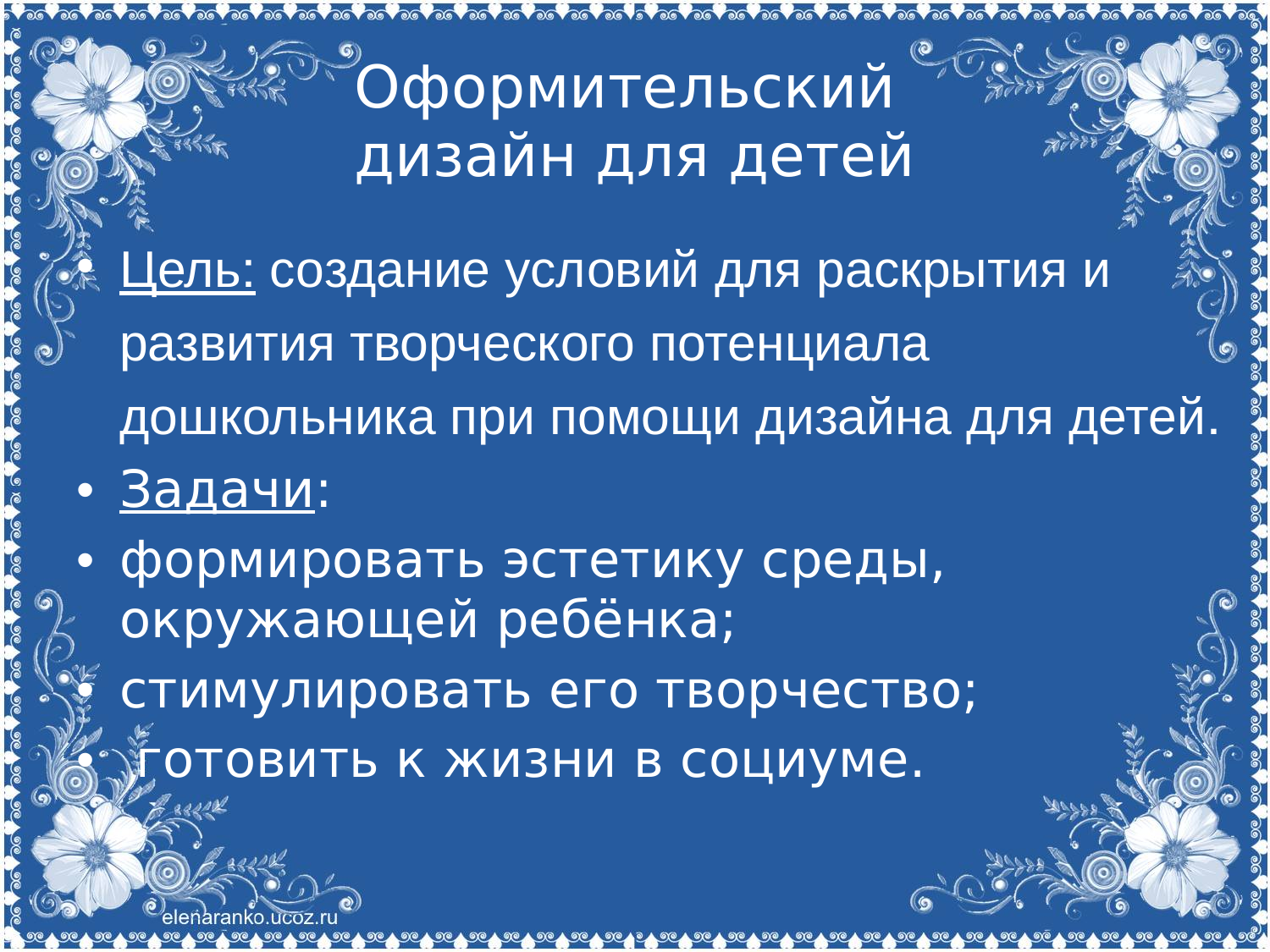

# Оформительский дизайн для детей
Цель: создание условий для раскрытия и развития творческого потенциала дошкольника при помощи дизайна для детей.
Задачи:
формировать эстетику среды, окружающей ребёнка;
стимулировать его творчество;
 готовить к жизни в социуме.